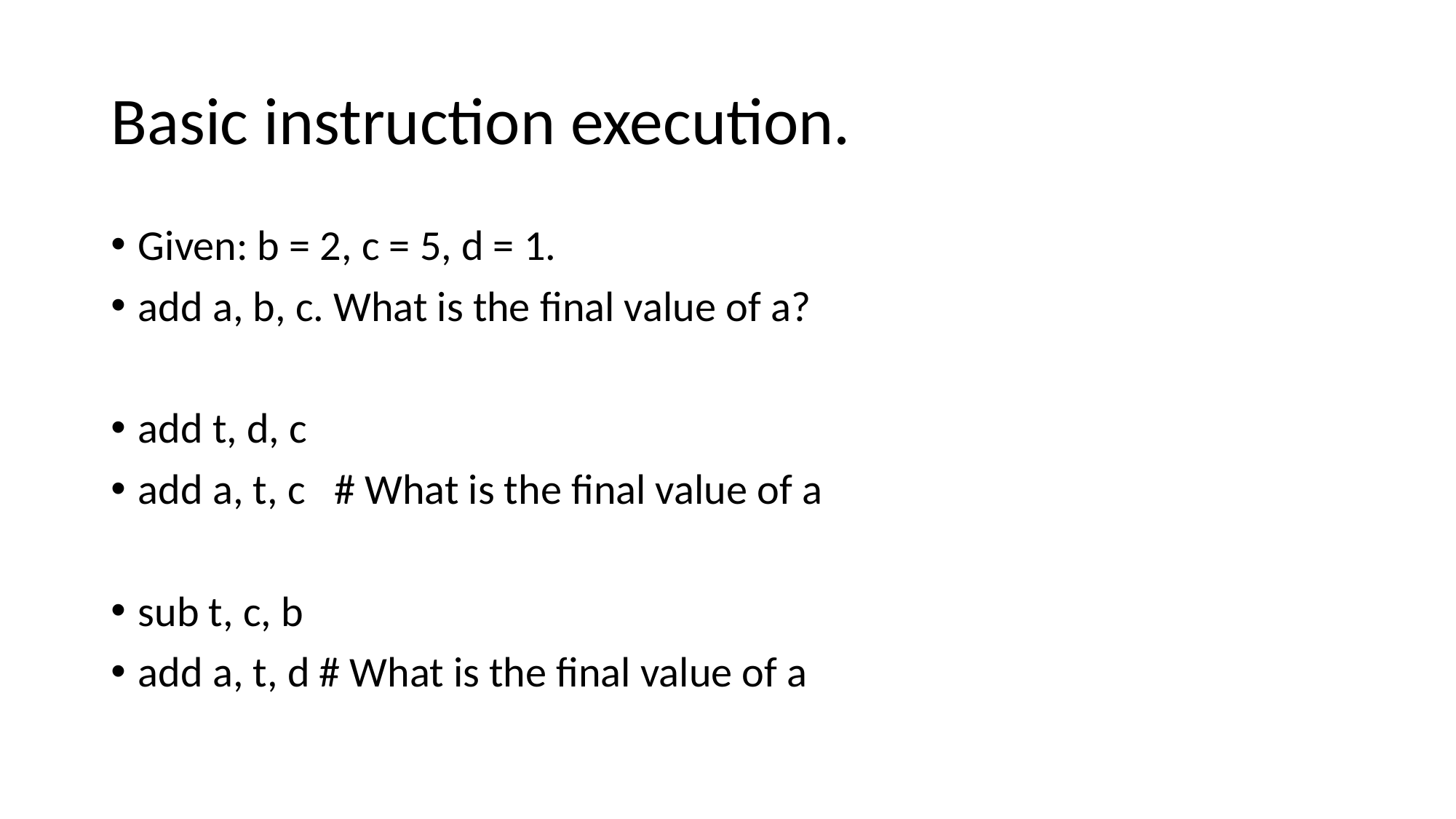

# Basic instruction execution.
Given: b = 2, c = 5, d = 1.
add a, b, c. What is the final value of a?

add t, d, c
add a, t, c   # What is the final value of a

sub t, c, b
add a, t, d # What is the final value of a